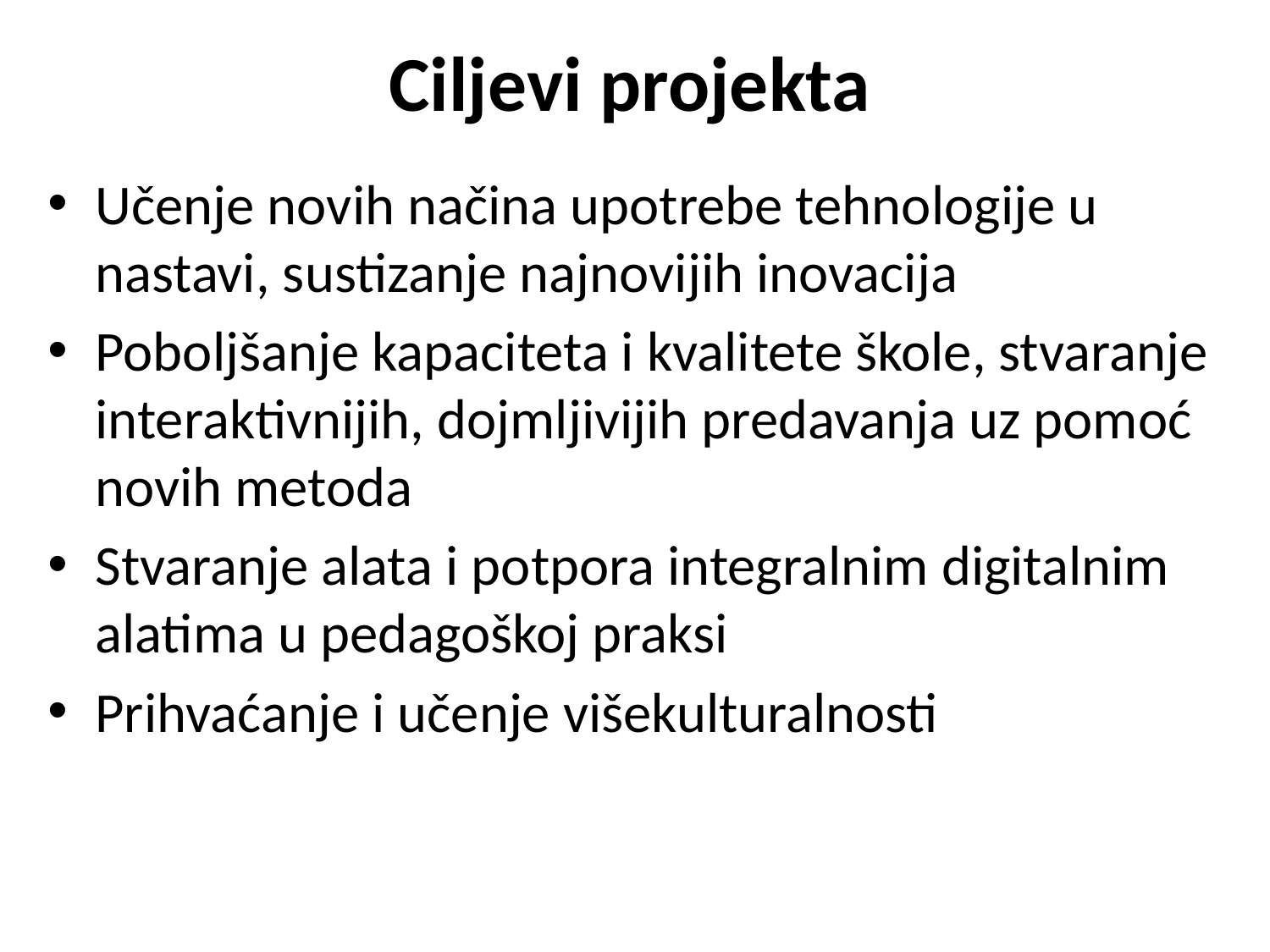

# Ciljevi projekta
Učenje novih načina upotrebe tehnologije u nastavi, sustizanje najnovijih inovacija
Poboljšanje kapaciteta i kvalitete škole, stvaranje interaktivnijih, dojmljivijih predavanja uz pomoć novih metoda
Stvaranje alata i potpora integralnim digitalnim alatima u pedagoškoj praksi
Prihvaćanje i učenje višekulturalnosti